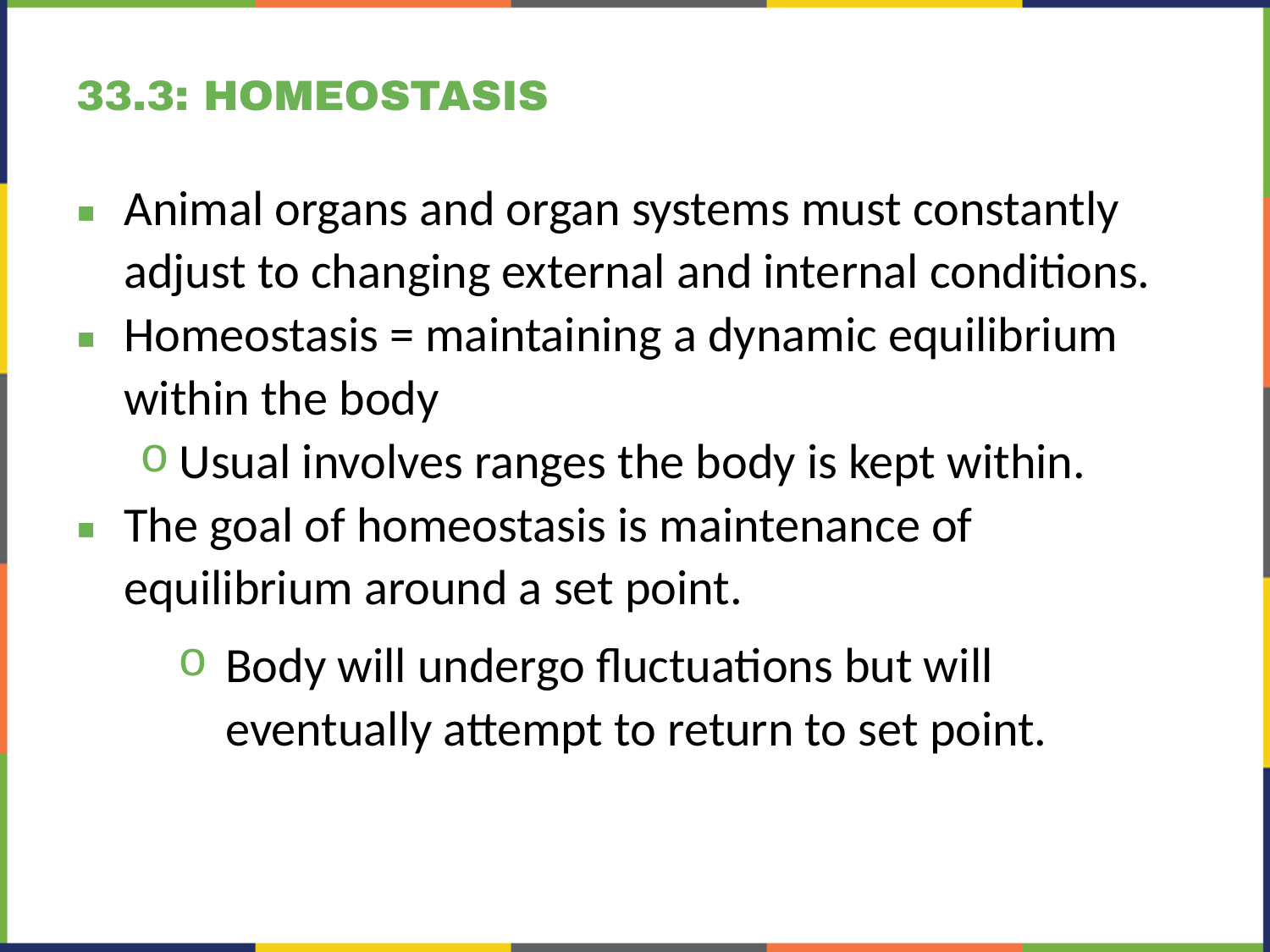

# 33.3: HOMEOSTASIS
Animal organs and organ systems must constantly adjust to changing external and internal conditions.
Homeostasis = maintaining a dynamic equilibrium within the body
Usual involves ranges the body is kept within.
The goal of homeostasis is maintenance of equilibrium around a set point.
Body will undergo fluctuations but will eventually attempt to return to set point.